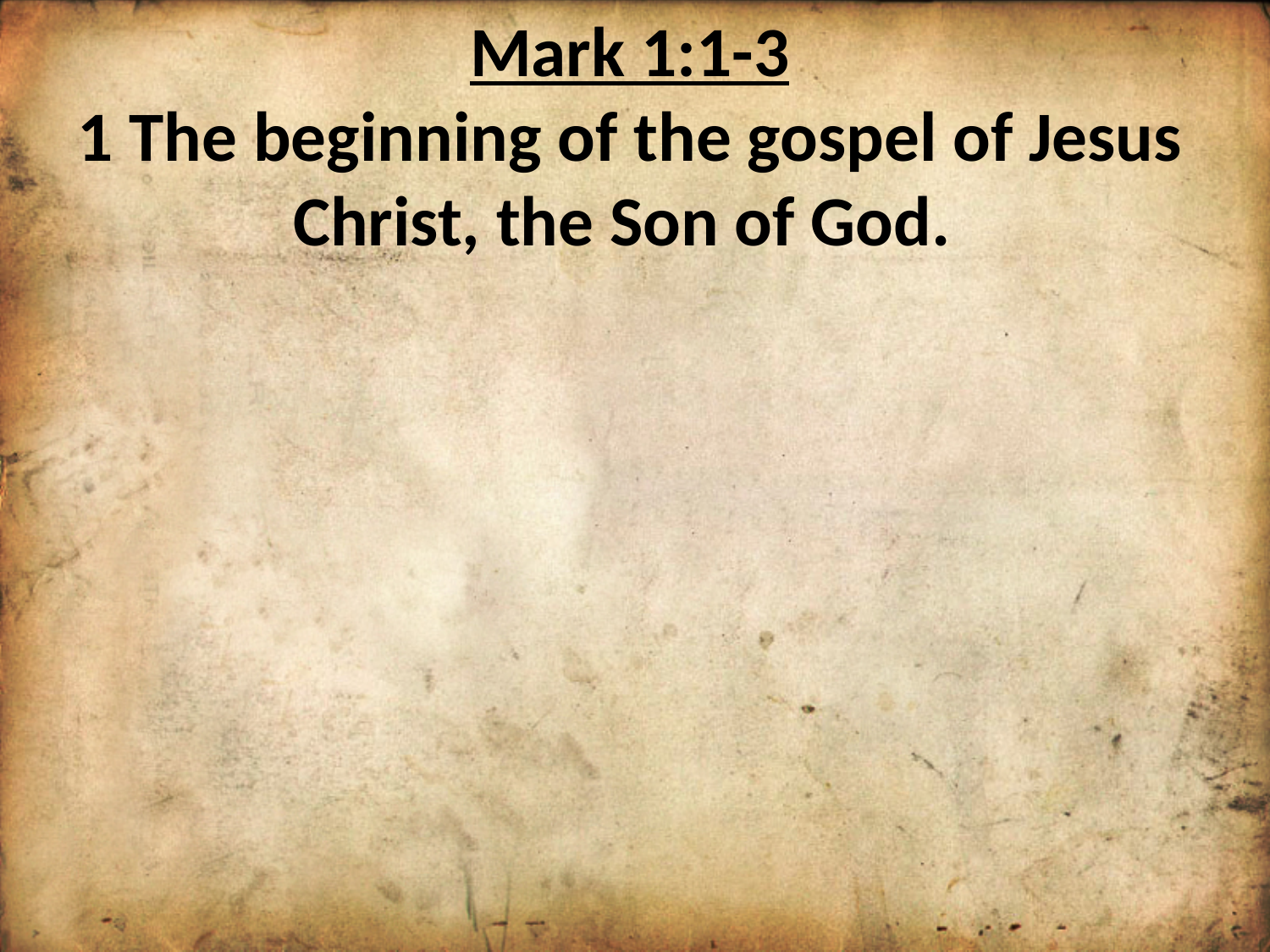

Mark 1:1-3
1 The beginning of the gospel of Jesus Christ, the Son of God.